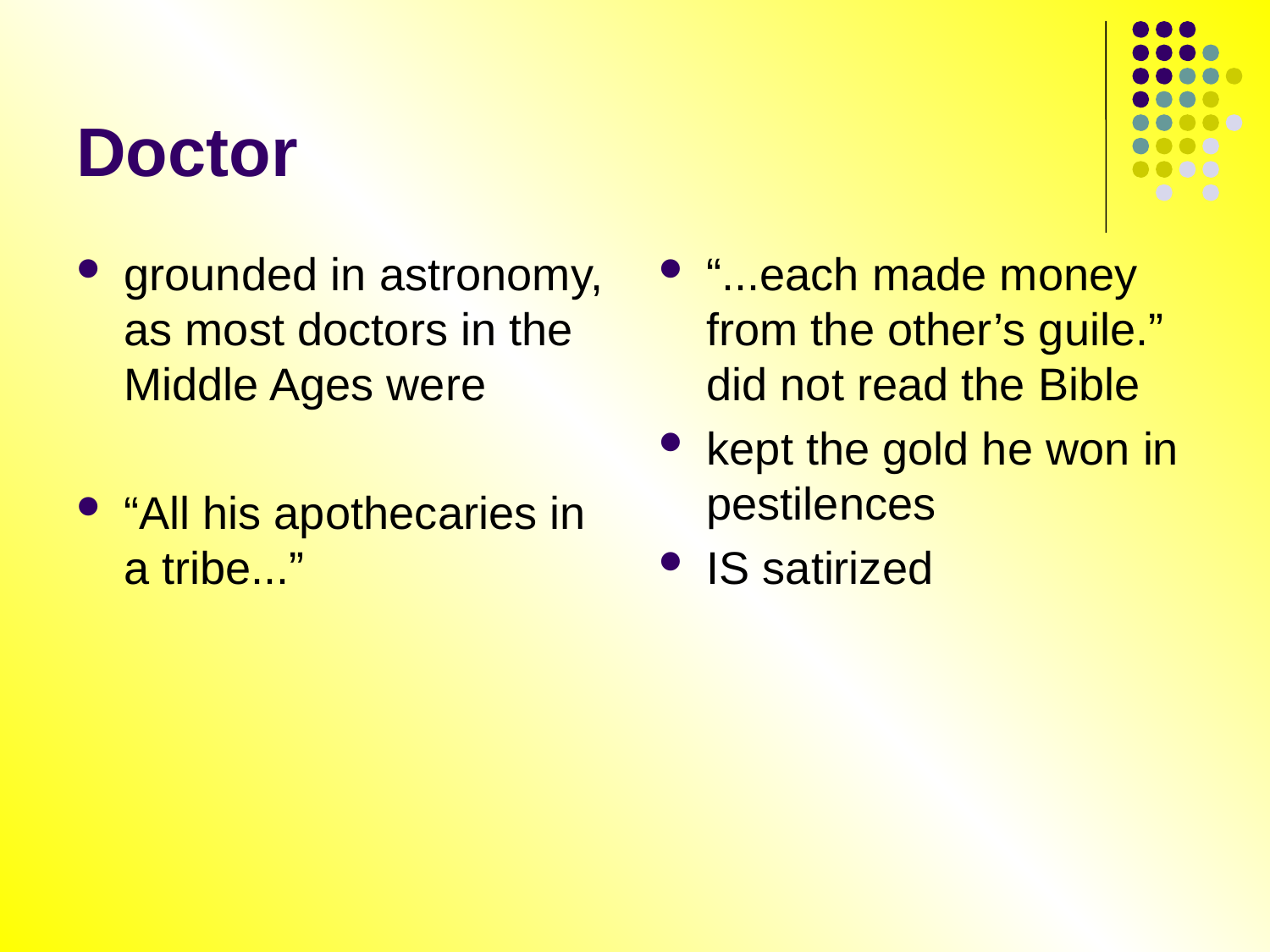

# Doctor
grounded in astronomy, as most doctors in the Middle Ages were

“All his apothecaries in a tribe...”

“...each made money from the other’s guile.” did not read the Bible
kept the gold he won in pestilences
IS satirized